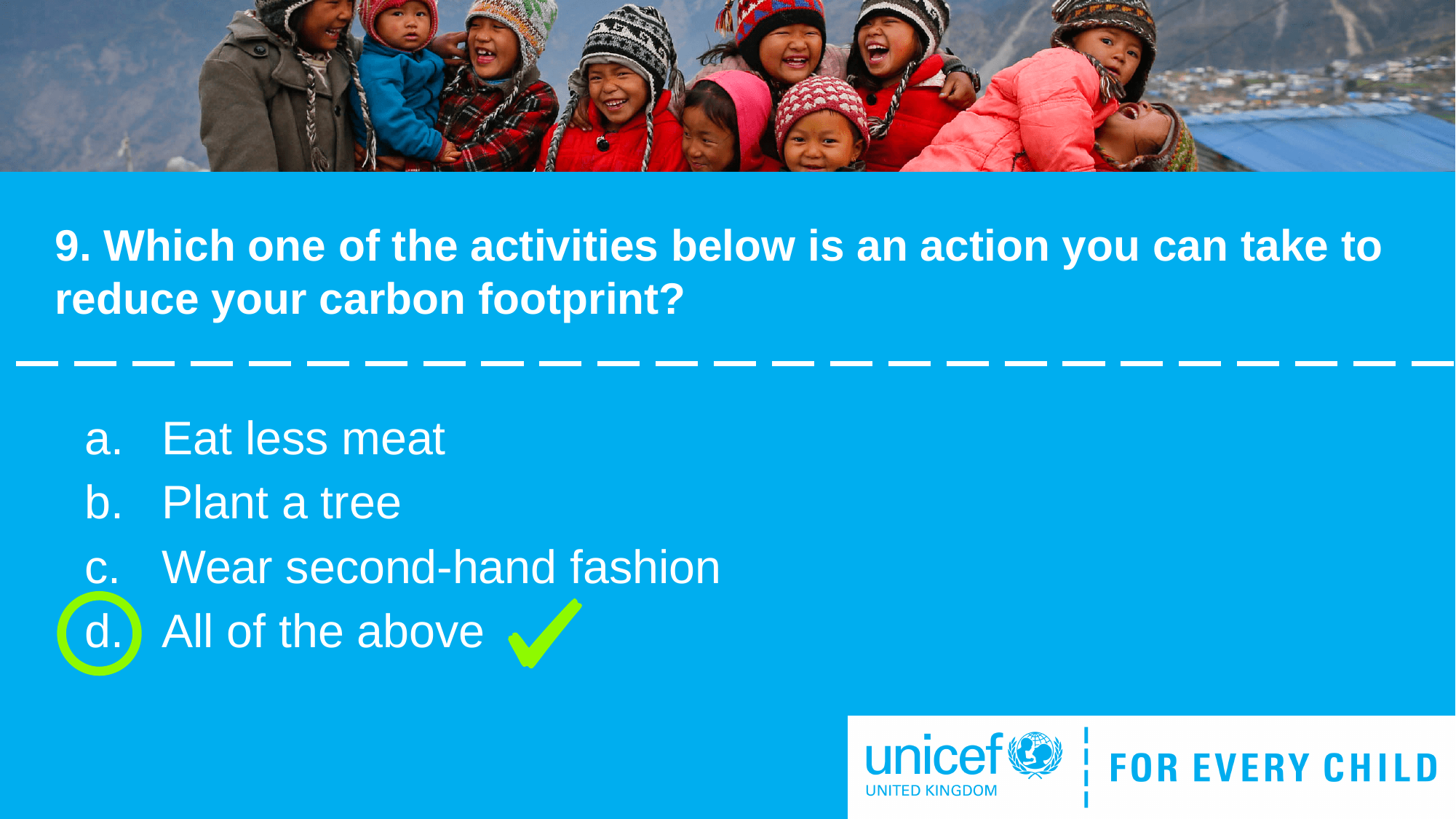

# 9. Which one of the activities below is an action you can take to reduce your carbon footprint?

Eat less meat
Plant a tree
Wear second-hand fashion
All of the above